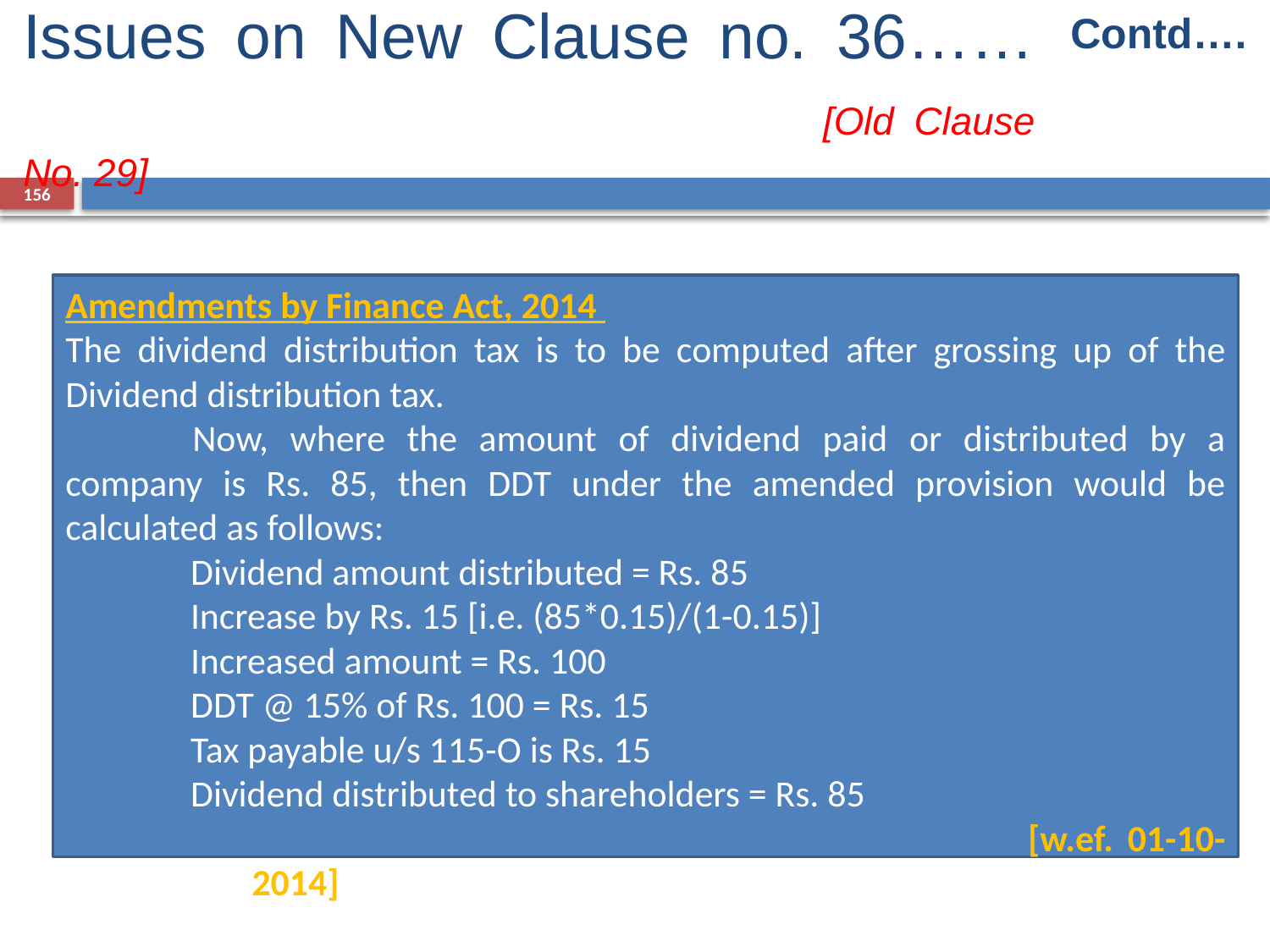

Contd….
# Issues on New Clause no. 36……			    			[Old Clause No. 29]
156
Amendments by Finance Act, 2014
The dividend distribution tax is to be computed after grossing up of the Dividend distribution tax.
 	Now, where the amount of dividend paid or distributed by a company is Rs. 85, then DDT under the amended provision would be calculated as follows:
Dividend amount distributed = Rs. 85
Increase by Rs. 15 [i.e. (85*0.15)/(1-0.15)]
Increased amount = Rs. 100
DDT @ 15% of Rs. 100 = Rs. 15
Tax payable u/s 115-O is Rs. 15
Dividend distributed to shareholders = Rs. 85
						          [w.ef. 01-10-2014]